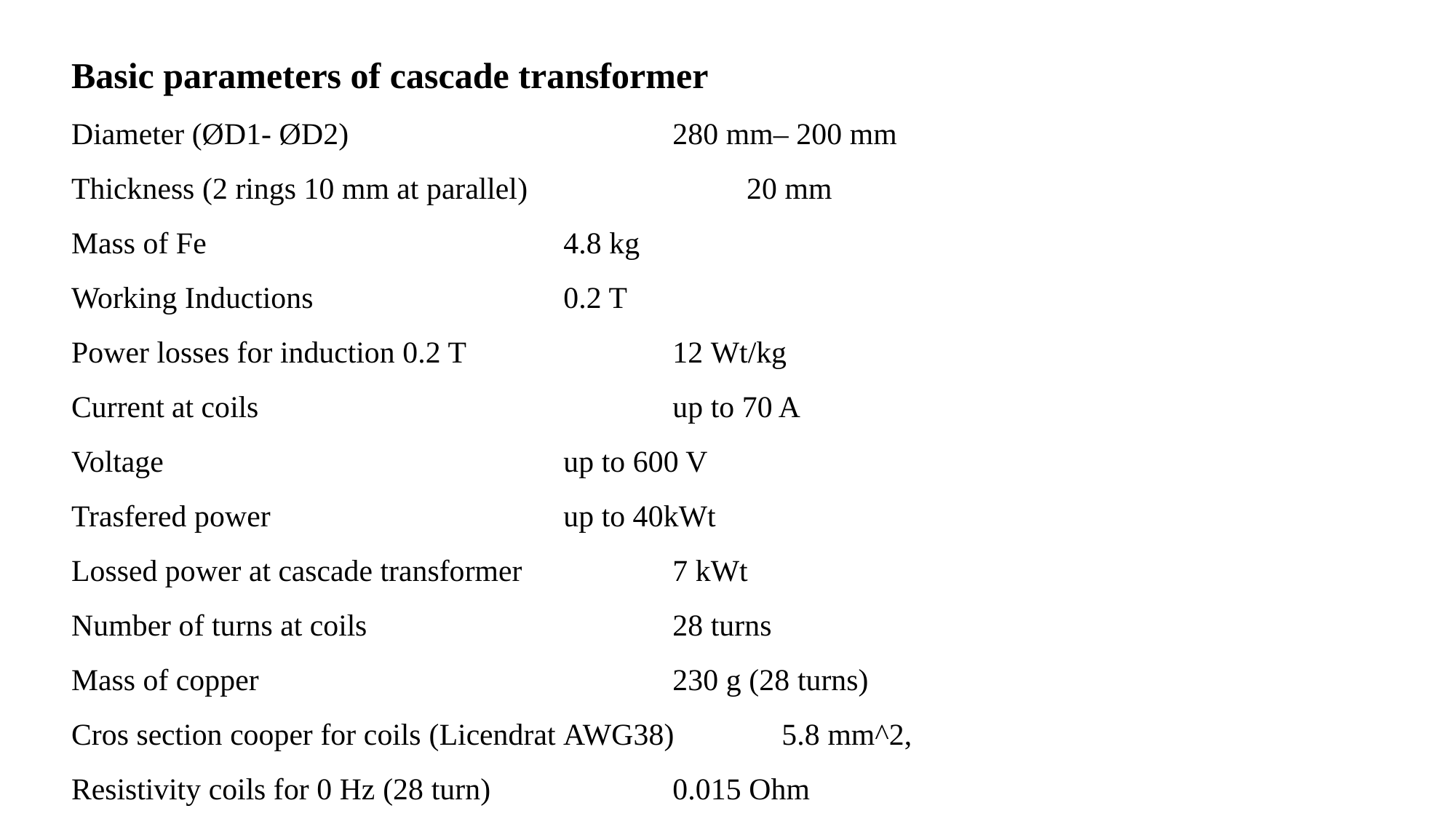

Basic parameters of cascade transformer
Diameter (ØD1- ØD2)			280 mm– 200 mm
Thickness (2 rings 10 mm at parallel)	                        20 mm
Mass of Fe				4.8 kg
Working Inductions 			0.2 T
Power losses for induction 0.2 T		12 Wt/kg
Current at coils				up to 70 A
Voltage				up to 600 V
Trasfered power      			up to 40kWt
Lossed power at cascade transformer		7 kWt
Number of turns at coils              		28 turns
Mass of copper				230 g (28 turns)
Cros section cooper for coils (Licendrat AWG38)            	5.8 mm^2,
Resistivity coils for 0 Hz (28 turn)		0.015 Ohm